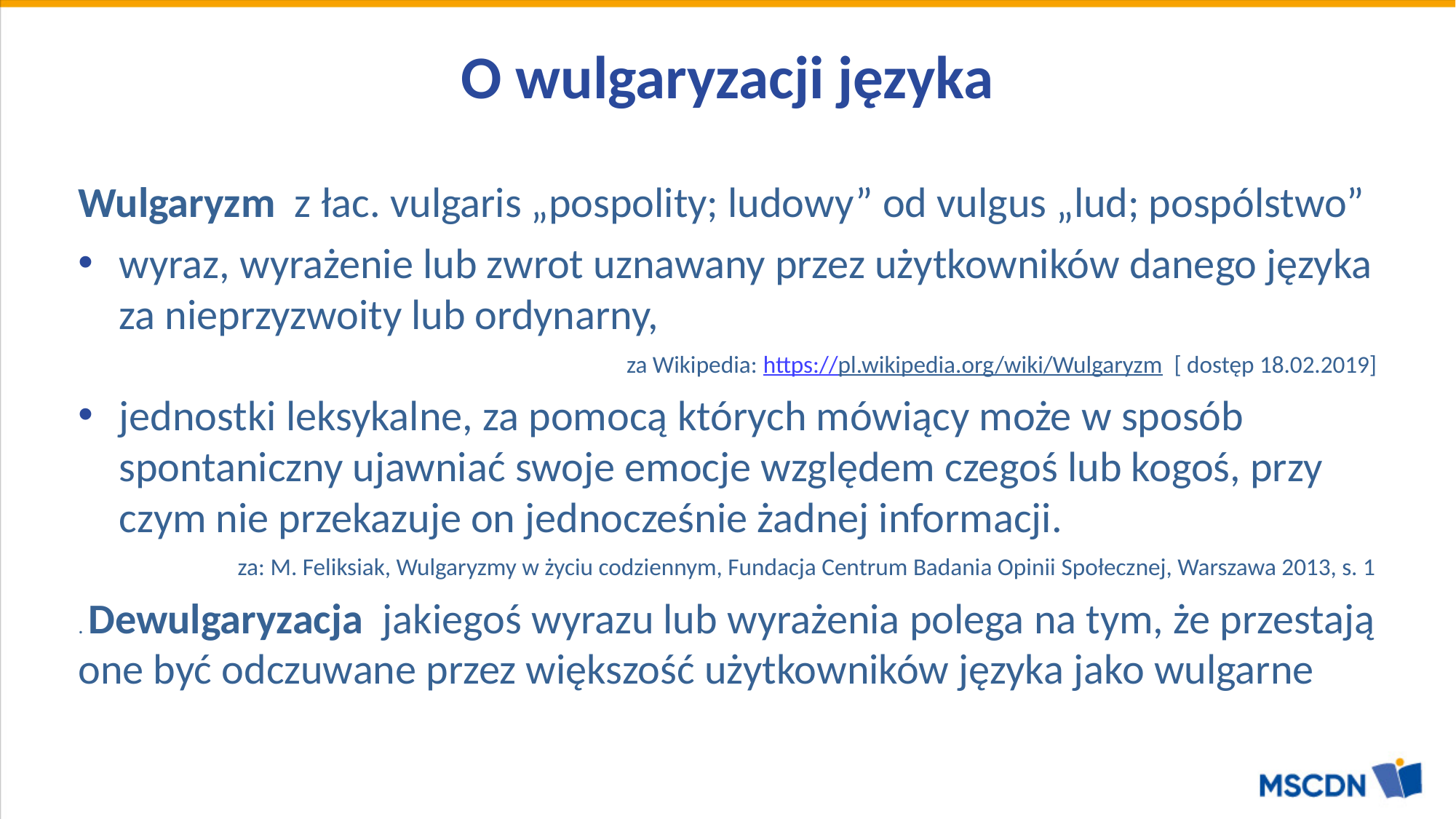

# O wulgaryzacji języka
Wulgaryzm  z łac. vulgaris „pospolity; ludowy” od vulgus „lud; pospólstwo”
wyraz, wyrażenie lub zwrot uznawany przez użytkowników danego języka za nieprzyzwoity lub ordynarny,
za Wikipedia: https://pl.wikipedia.org/wiki/Wulgaryzm  [ dostęp 18.02.2019]
jednostki leksykalne, za pomocą których mówiący może w sposób spontaniczny ujawniać swoje emocje względem czegoś lub kogoś, przy czym nie przekazuje on jednocześnie żadnej informacji.
za: M. Feliksiak, Wulgaryzmy w życiu codziennym, Fundacja Centrum Badania Opinii Społecznej, Warszawa 2013, s. 1
. Dewulgaryzacja  jakiegoś wyrazu lub wyrażenia polega na tym, że przestają one być odczuwane przez większość użytkowników języka jako wulgarne